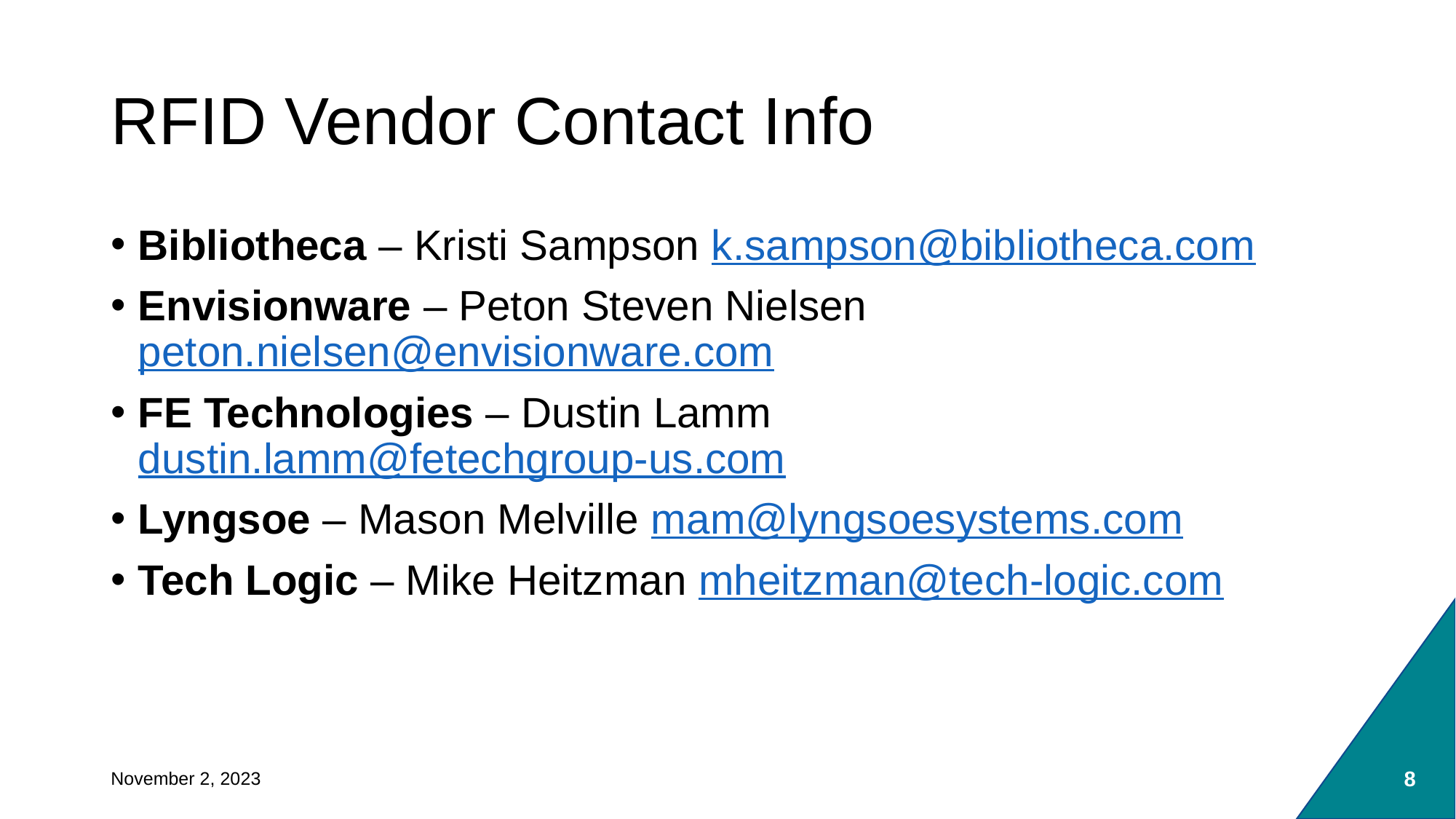

# RFID Vendor Contact Info
Bibliotheca – Kristi Sampson k.sampson@bibliotheca.com
Envisionware – Peton Steven Nielsen peton.nielsen@envisionware.com
FE Technologies – Dustin Lamm dustin.lamm@fetechgroup-us.com
Lyngsoe – Mason Melville mam@lyngsoesystems.com
Tech Logic – Mike Heitzman mheitzman@tech-logic.com
November 2, 2023
8